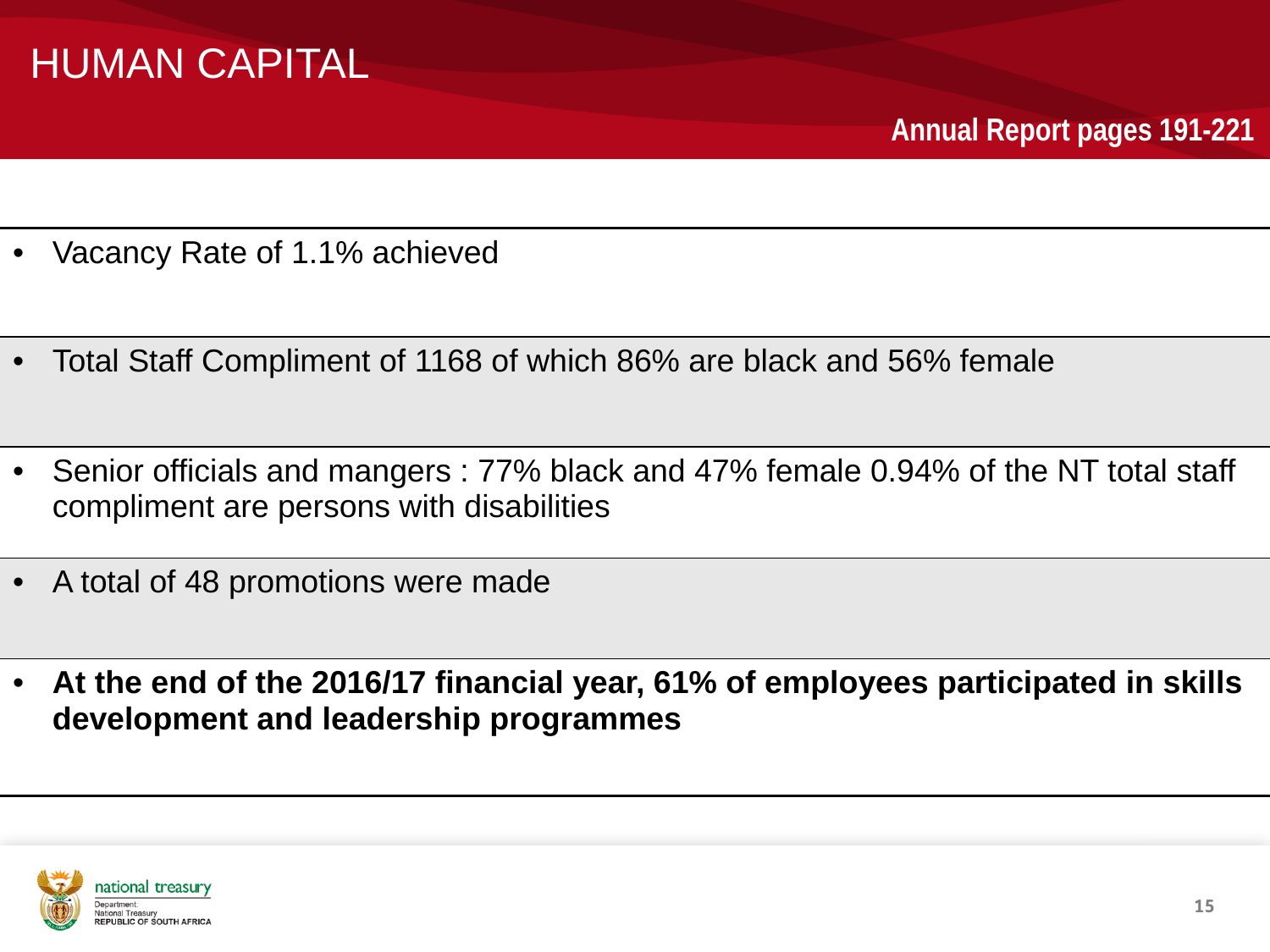

# HUMAN CAPITAL
Annual Report pages 191-221
| Vacancy Rate of 1.1% achieved |
| --- |
| Total Staff Compliment of 1168 of which 86% are black and 56% female |
| Senior officials and mangers : 77% black and 47% female 0.94% of the NT total staff compliment are persons with disabilities |
| A total of 48 promotions were made |
| At the end of the 2016/17 financial year, 61% of employees participated in skills development and leadership programmes |

15